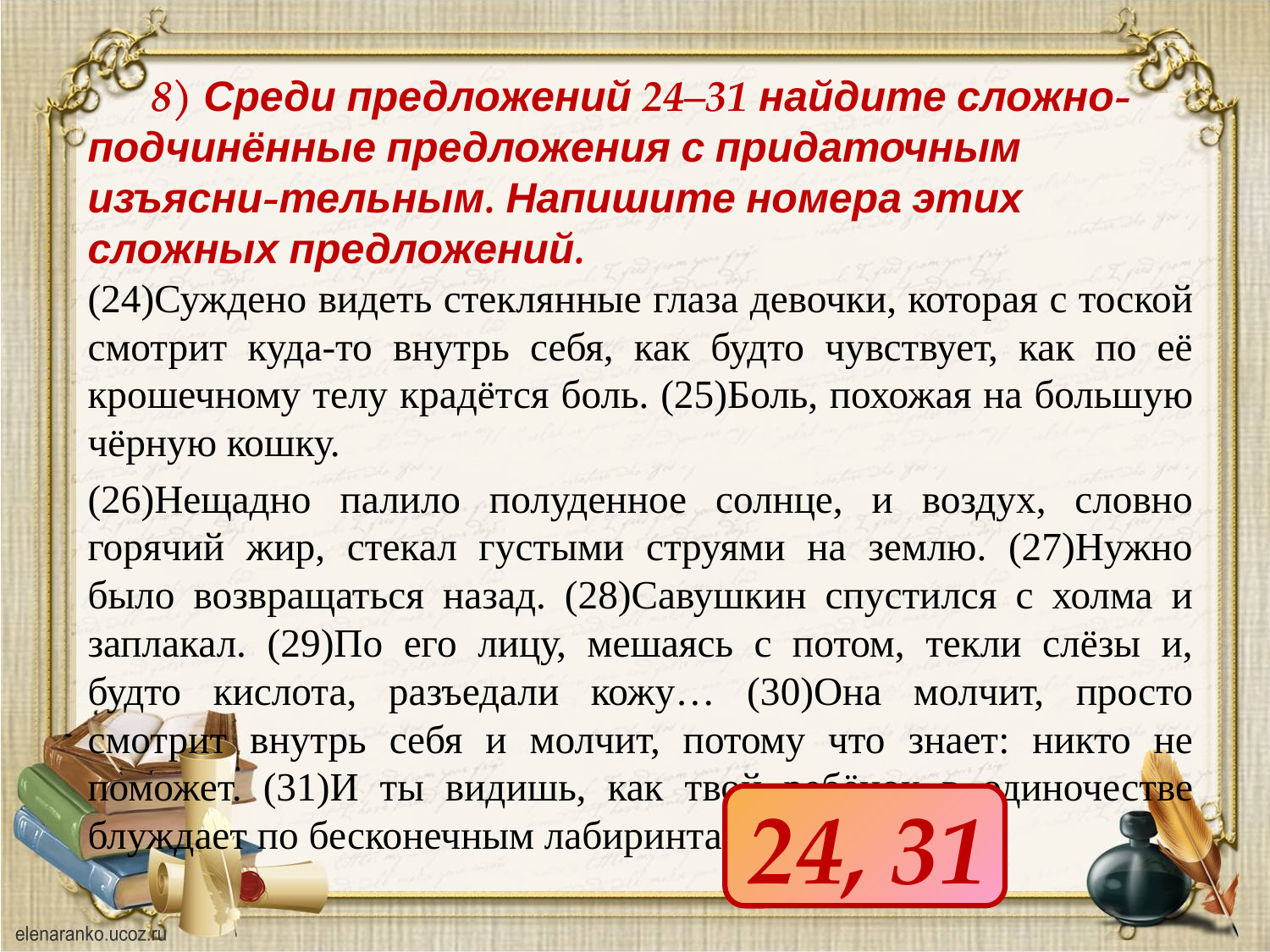

# 8) Среди предложений 24–31 найдите сложно-подчинённые предложения с придаточным изъясни-тельным. Напишите номера этих сложных предложений.
(24)Суждено видеть стеклянные глаза девочки, которая с тоской смотрит куда-то внутрь себя, как будто чувствует, как по её крошечному телу крадётся боль. (25)Боль, похожая на большую чёрную кошку.
(26)Нещадно палило полуденное солнце, и воздух, словно горячий жир, стекал густыми струями на землю. (27)Нужно было возвращаться назад. (28)Савушкин спустился с холма и заплакал. (29)По его лицу, мешаясь с потом, текли слёзы и, будто кислота, разъедали кожу… (30)Она молчит, просто смотрит внутрь себя и молчит, потому что знает: никто не поможет. (31)И ты видишь, как твой ребёнок в одиночестве блуждает по бесконечным лабиринтам боли.

24, 31